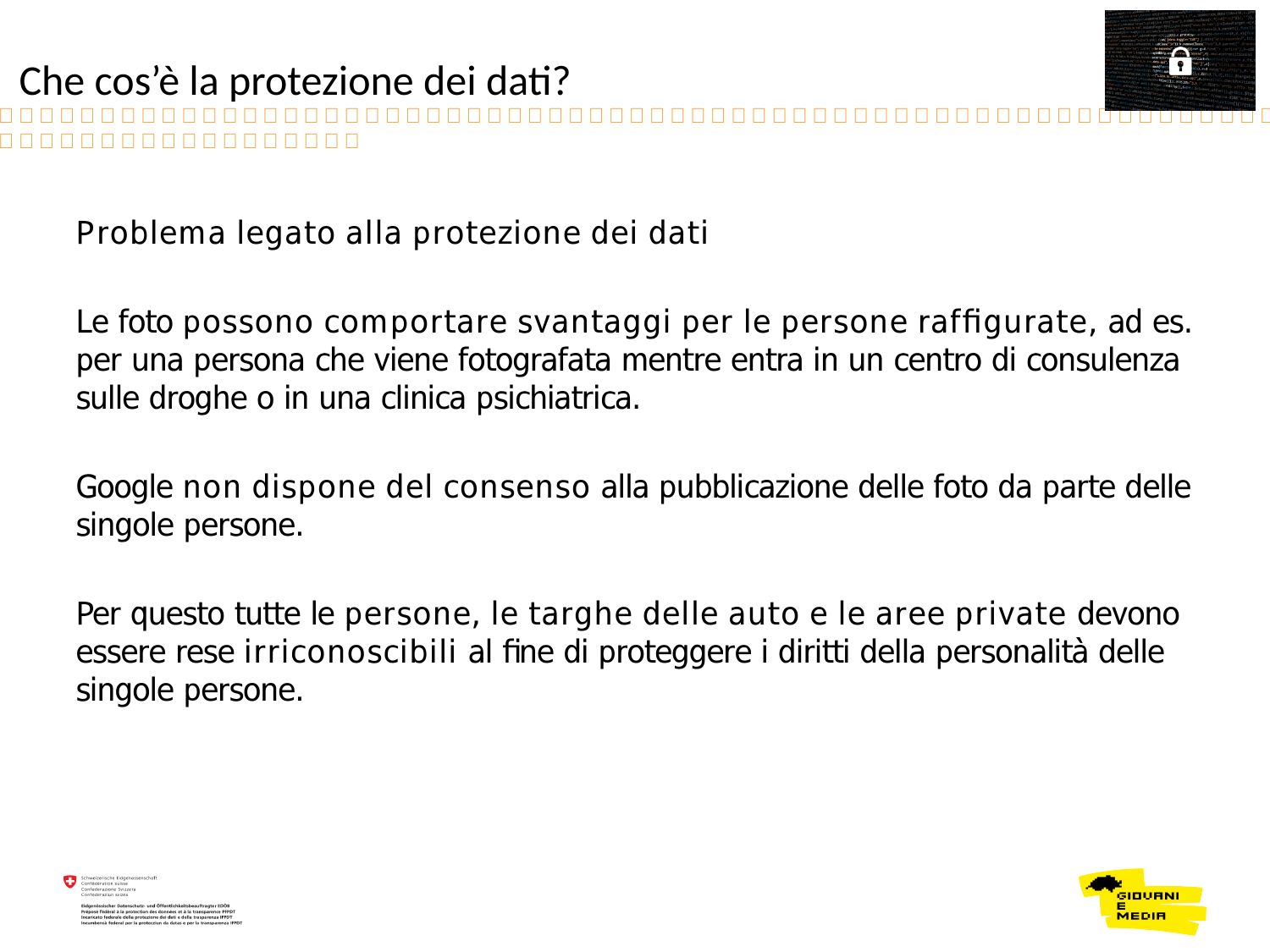

Che cos’è la protezione dei dati?
Problema legato alla protezione dei dati

Le foto possono comportare svantaggi per le persone raffigurate, ad es. per una persona che viene fotografata mentre entra in un centro di consulenza sulle droghe o in una clinica psichiatrica.

Google non dispone del consenso alla pubblicazione delle foto da parte delle singole persone.

Per questo tutte le persone, le targhe delle auto e le aree private devono essere rese irriconoscibili al fine di proteggere i diritti della personalità delle singole persone.